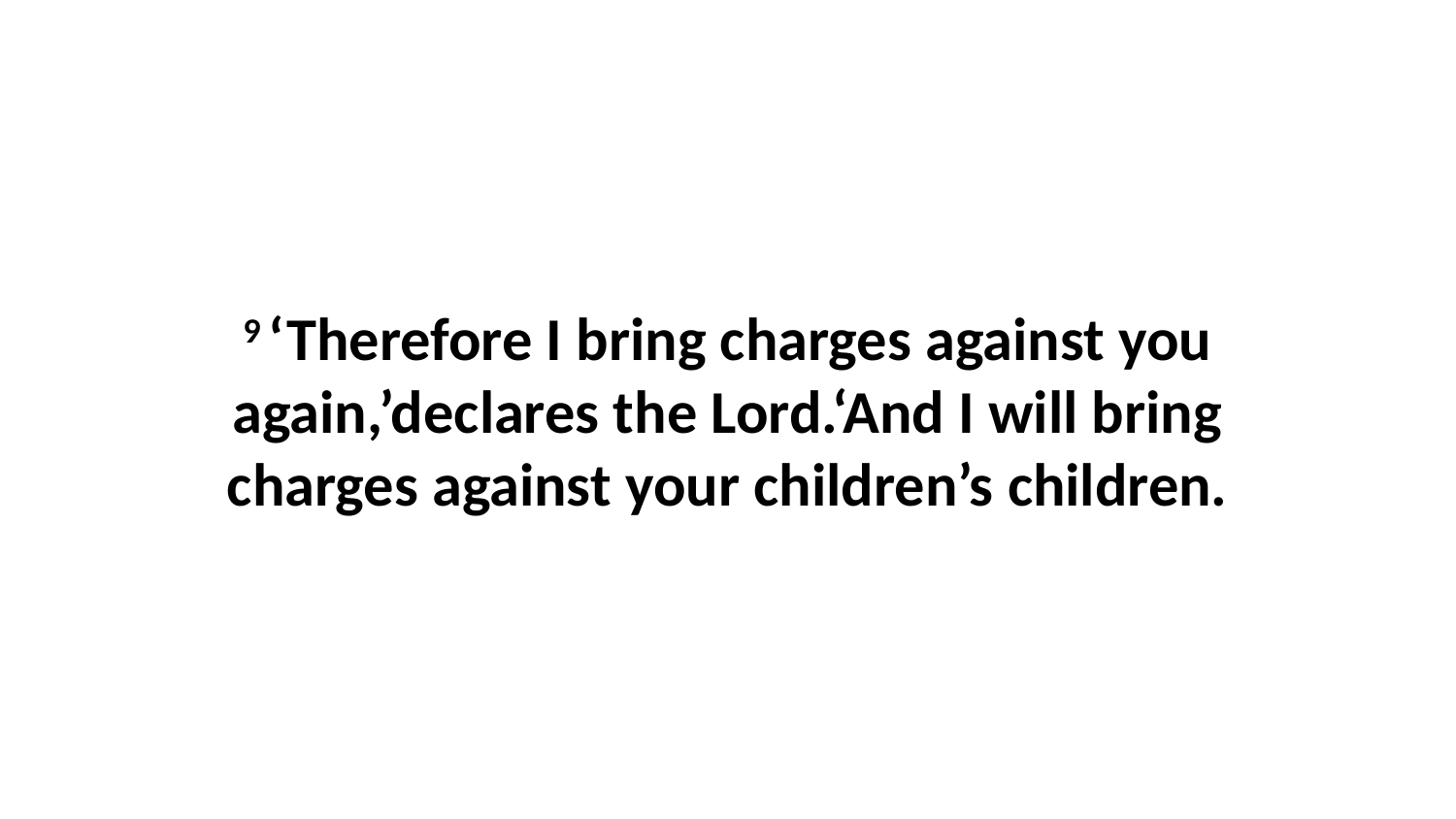

9 ‘Therefore I bring charges against you again,’declares the Lord.‘And I will bring charges against your children’s children.